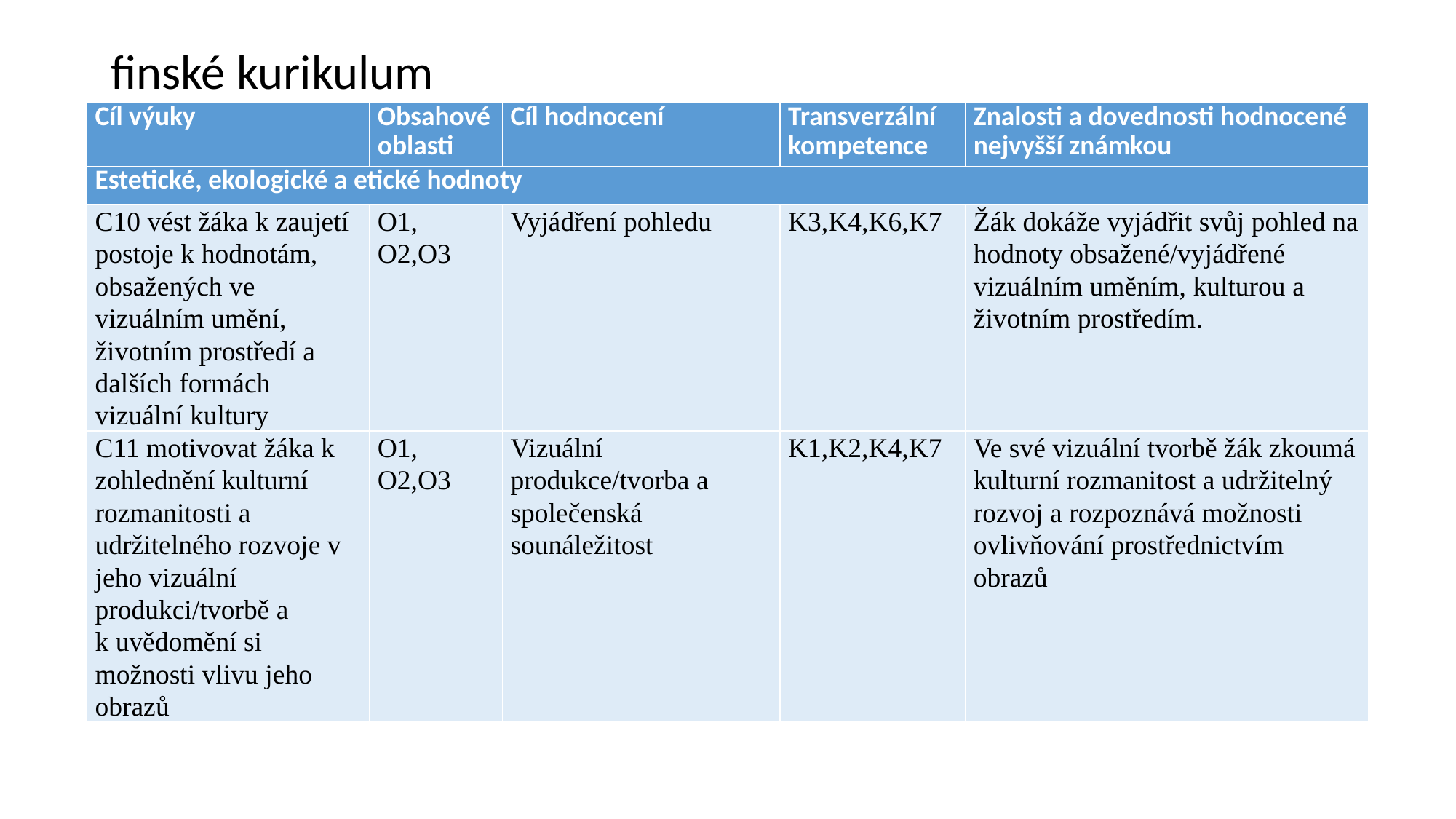

# finské kurikulum
| Cíl výuky | Obsahové oblasti | Cíl hodnocení | Transverzální kompetence | Znalosti a dovednosti hodnocené nejvyšší známkou |
| --- | --- | --- | --- | --- |
| Estetické, ekologické a etické hodnoty |  |  |  |  |
| C10 vést žáka k zaujetí postoje k hodnotám, obsažených ve vizuálním umění, životním prostředí a dalších formách vizuální kultury | O1, O2,O3 | Vyjádření pohledu | K3,K4,K6,K7 | Žák dokáže vyjádřit svůj pohled na hodnoty obsažené/vyjádřené vizuálním uměním, kulturou a životním prostředím. |
| C11 motivovat žáka k zohlednění kulturní rozmanitosti a udržitelného rozvoje v jeho vizuální produkci/tvorbě a k uvědomění si možnosti vlivu jeho obrazů | O1, O2,O3 | Vizuální produkce/tvorba a společenská sounáležitost | K1,K2,K4,K7 | Ve své vizuální tvorbě žák zkoumá kulturní rozmanitost a udržitelný rozvoj a rozpoznává možnosti ovlivňování prostřednictvím obrazů |